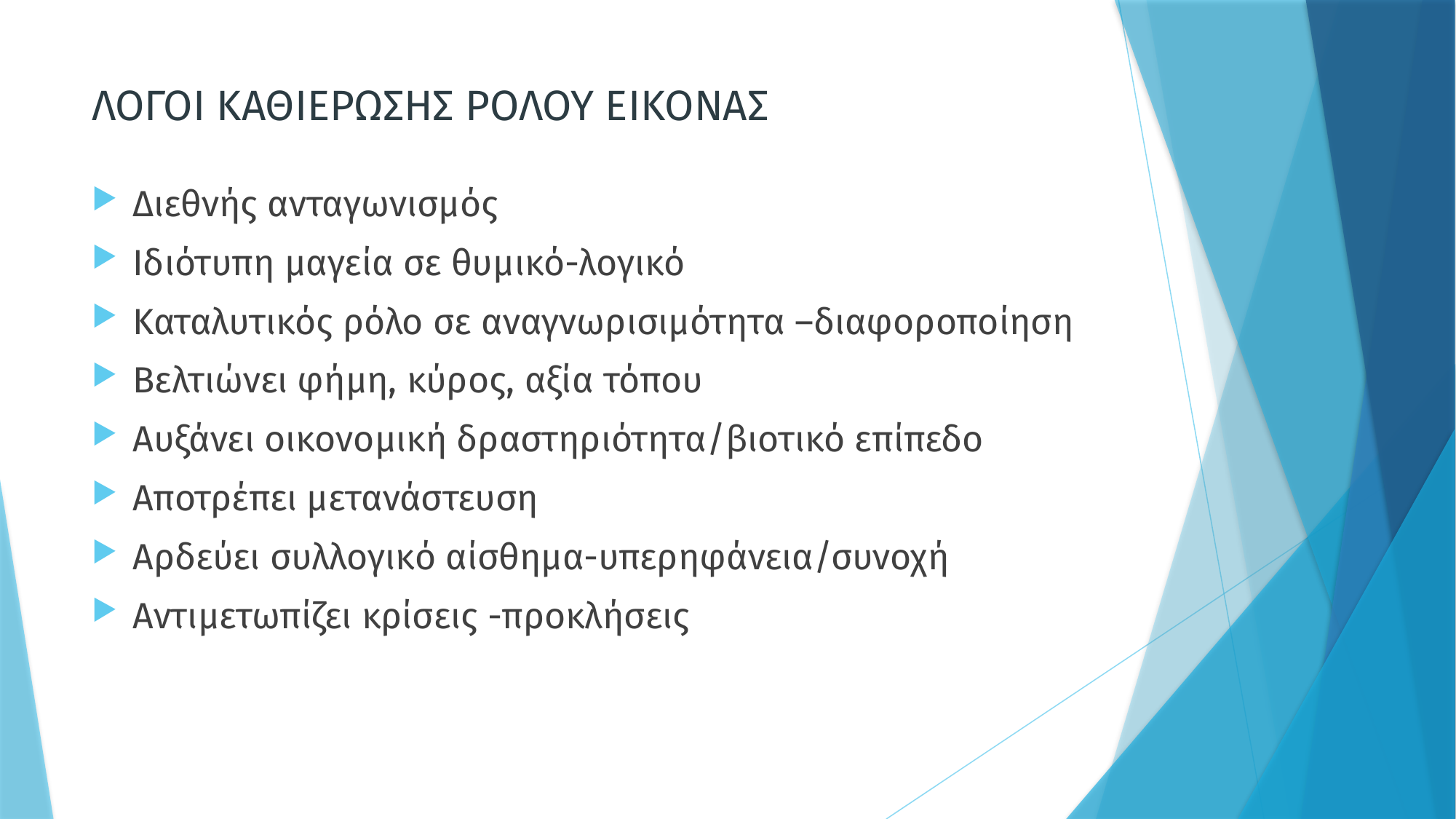

# ΛΟΓΟΙ ΚΑΘΙΕΡΩΣΗΣ ΡΟΛΟΥ ΕΙΚΟΝΑΣ
Διεθνής ανταγωνισμός
Ιδιότυπη μαγεία σε θυμικό-λογικό
Καταλυτικός ρόλο σε αναγνωρισιμότητα –διαφοροποίηση
Βελτιώνει φήμη, κύρος, αξία τόπου
Αυξάνει οικονομική δραστηριότητα/βιοτικό επίπεδο
Αποτρέπει μετανάστευση
Αρδεύει συλλογικό αίσθημα-υπερηφάνεια/συνοχή
Αντιμετωπίζει κρίσεις -προκλήσεις